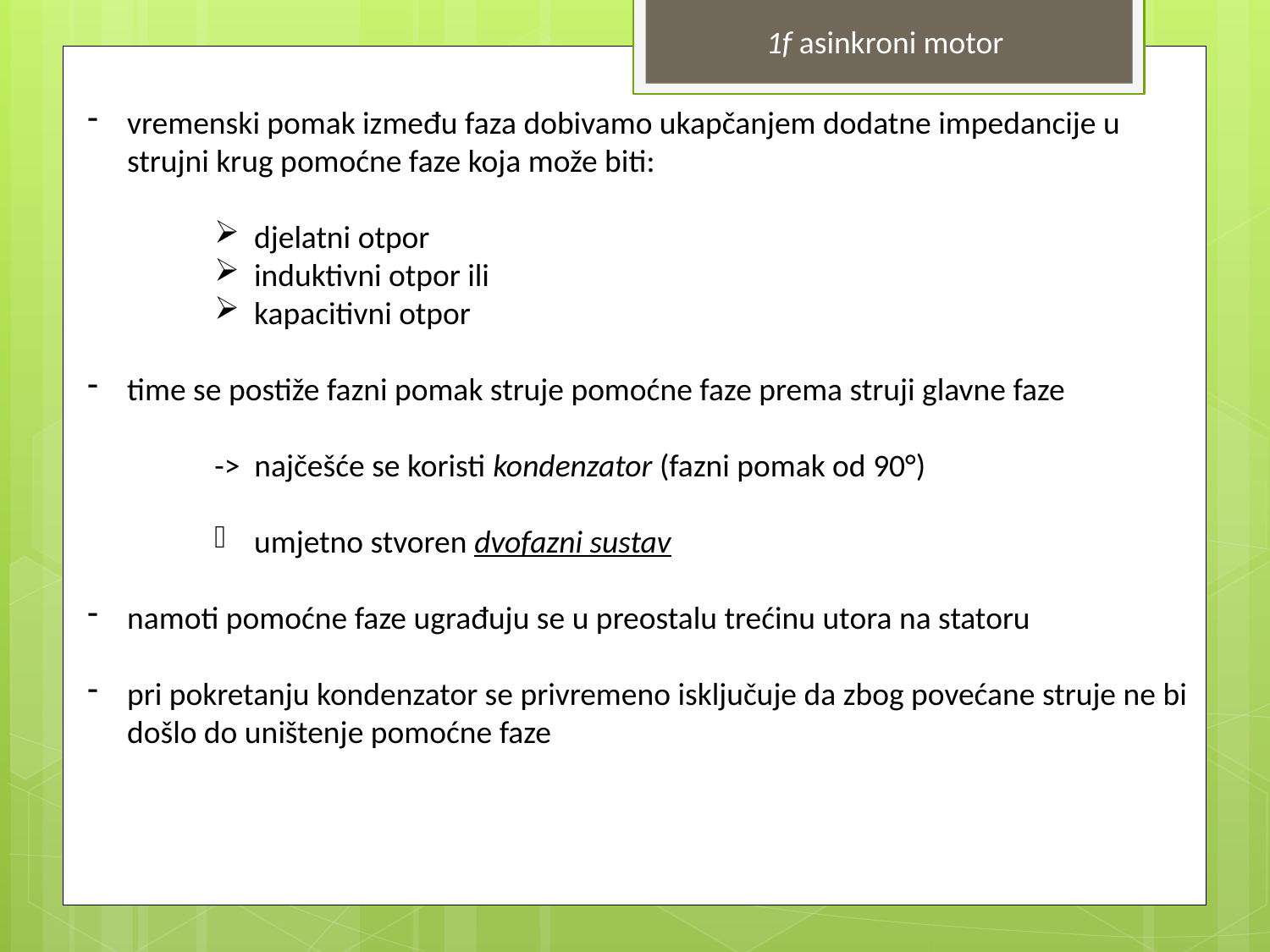

1f asinkroni motor
vremenski pomak između faza dobivamo ukapčanjem dodatne impedancije u strujni krug pomoćne faze koja može biti:

djelatni otpor
induktivni otpor ili
kapacitivni otpor

time se postiže fazni pomak struje pomoćne faze prema struji glavne faze

->  najčešće se koristi kondenzator (fazni pomak od 90°)

umjetno stvoren dvofazni sustav

namoti pomoćne faze ugrađuju se u preostalu trećinu utora na statoru

pri pokretanju kondenzator se privremeno isključuje da zbog povećane struje ne bi došlo do uništenje pomoćne faze